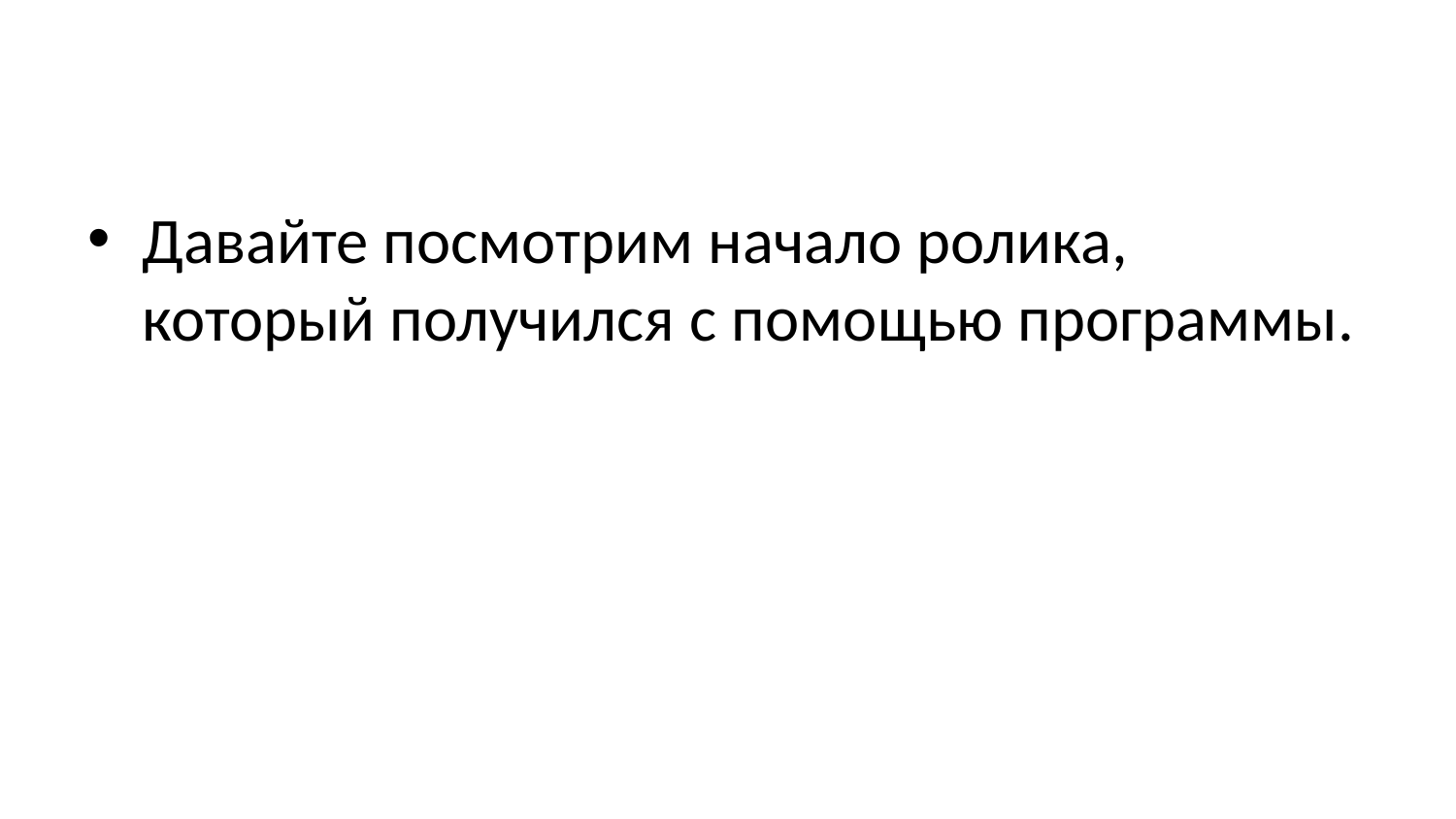

#
Давайте посмотрим начало ролика, который получился с помощью программы.